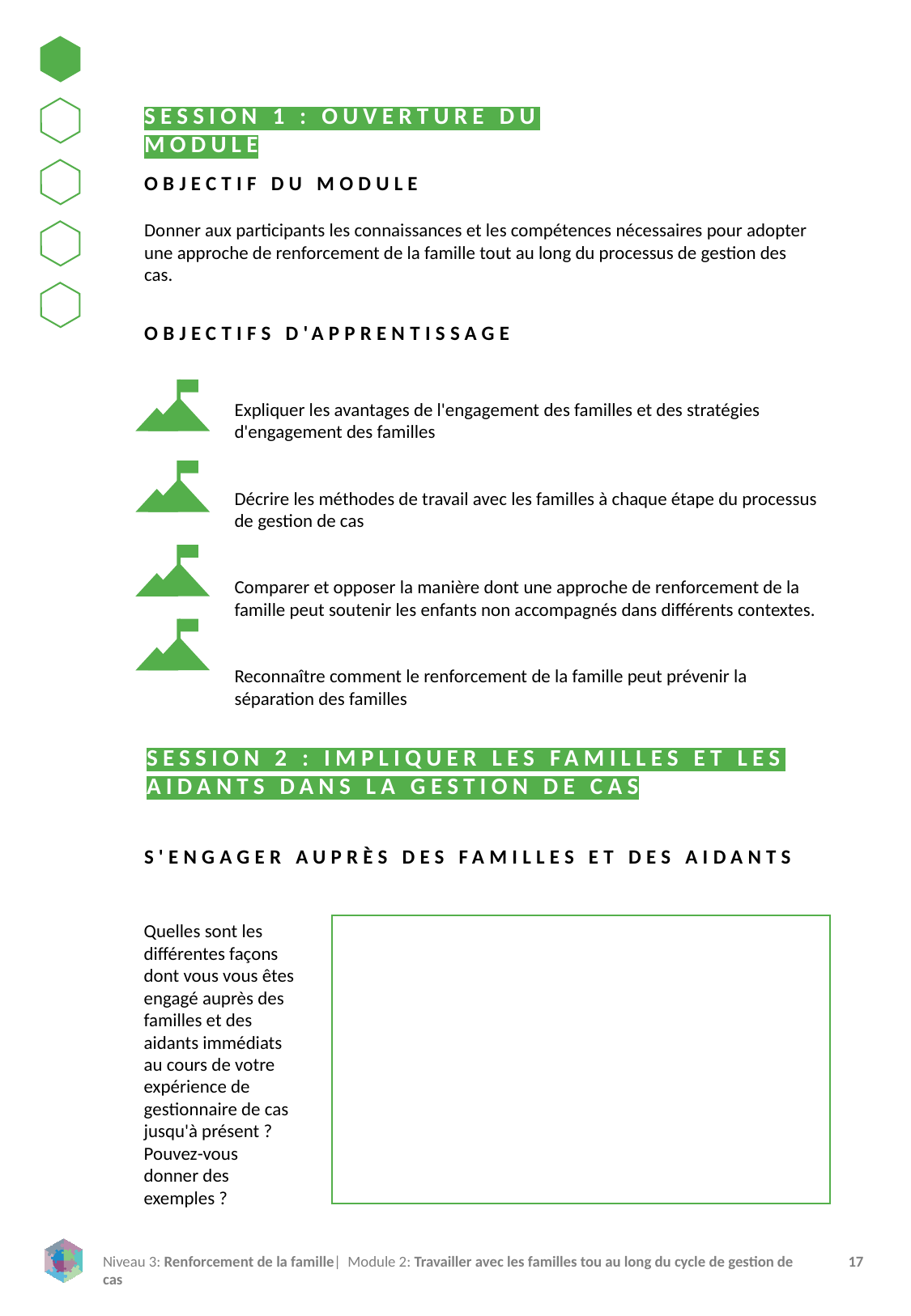

SESSION 1 : OUVERTURE DU MODULE

OBJECTIF DU MODULE
Donner aux participants les connaissances et les compétences nécessaires pour adopter une approche de renforcement de la famille tout au long du processus de gestion des cas.

OBJECTIFS D'APPRENTISSAGE

Expliquer les avantages de l'engagement des familles et des stratégies d'engagement des familles

Décrire les méthodes de travail avec les familles à chaque étape du processus de gestion de cas

Comparer et opposer la manière dont une approche de renforcement de la famille peut soutenir les enfants non accompagnés dans différents contextes.

Reconnaître comment le renforcement de la famille peut prévenir la séparation des familles

SESSION 2 : IMPLIQUER LES FAMILLES ET LES AIDANTS DANS LA GESTION DE CAS
S'ENGAGER AUPRÈS DES FAMILLES ET DES AIDANTS
Quelles sont les différentes façons dont vous vous êtes engagé auprès des familles et des aidants immédiats au cours de votre expérience de gestionnaire de cas jusqu'à présent ? Pouvez-vous donner des exemples ?